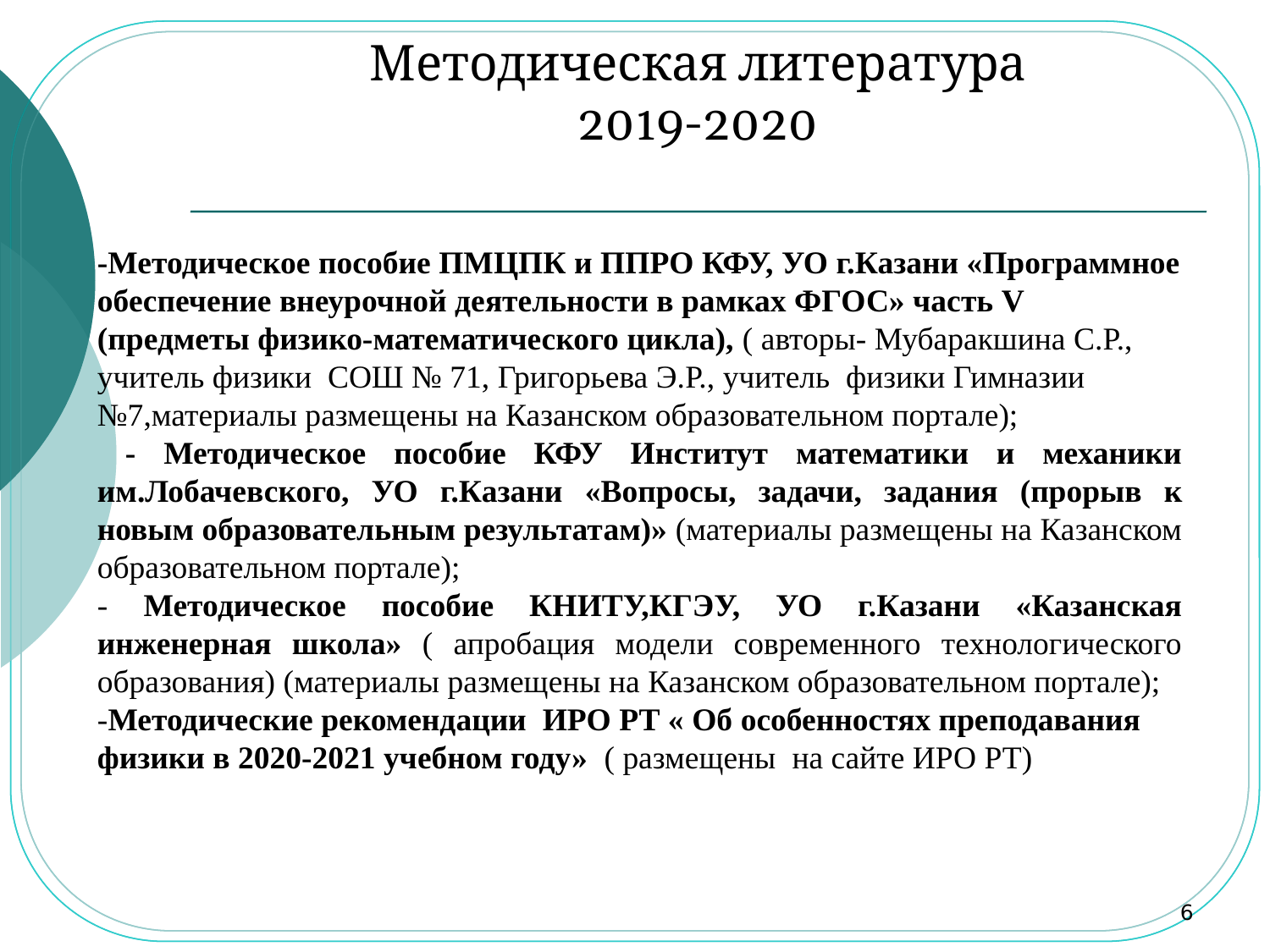

# Методическая литература 2019-2020
-Методическое пособие ПМЦПК и ППРО КФУ, УО г.Казани «Программное обеспечение внеурочной деятельности в рамках ФГОС» часть V (предметы физико-математического цикла), ( авторы- Мубаракшина С.Р., учитель физики  СОШ № 71, Григорьева Э.Р., учитель  физики Гимназии №7,материалы размещены на Казанском образовательном портале);
 - Методическое пособие КФУ Институт математики и механики им.Лобачевского, УО г.Казани «Вопросы, задачи, задания (прорыв к новым образовательным результатам)» (материалы размещены на Казанском образовательном портале);
- Методическое пособие КНИТУ,КГЭУ, УО г.Казани «Казанская инженерная школа» ( апробация модели современного технологического образования) (материалы размещены на Казанском образовательном портале);
-Методические рекомендации  ИРО РТ « Об особенностях преподавания физики в 2020-2021 учебном году»  ( размещены  на сайте ИРО РТ)
6